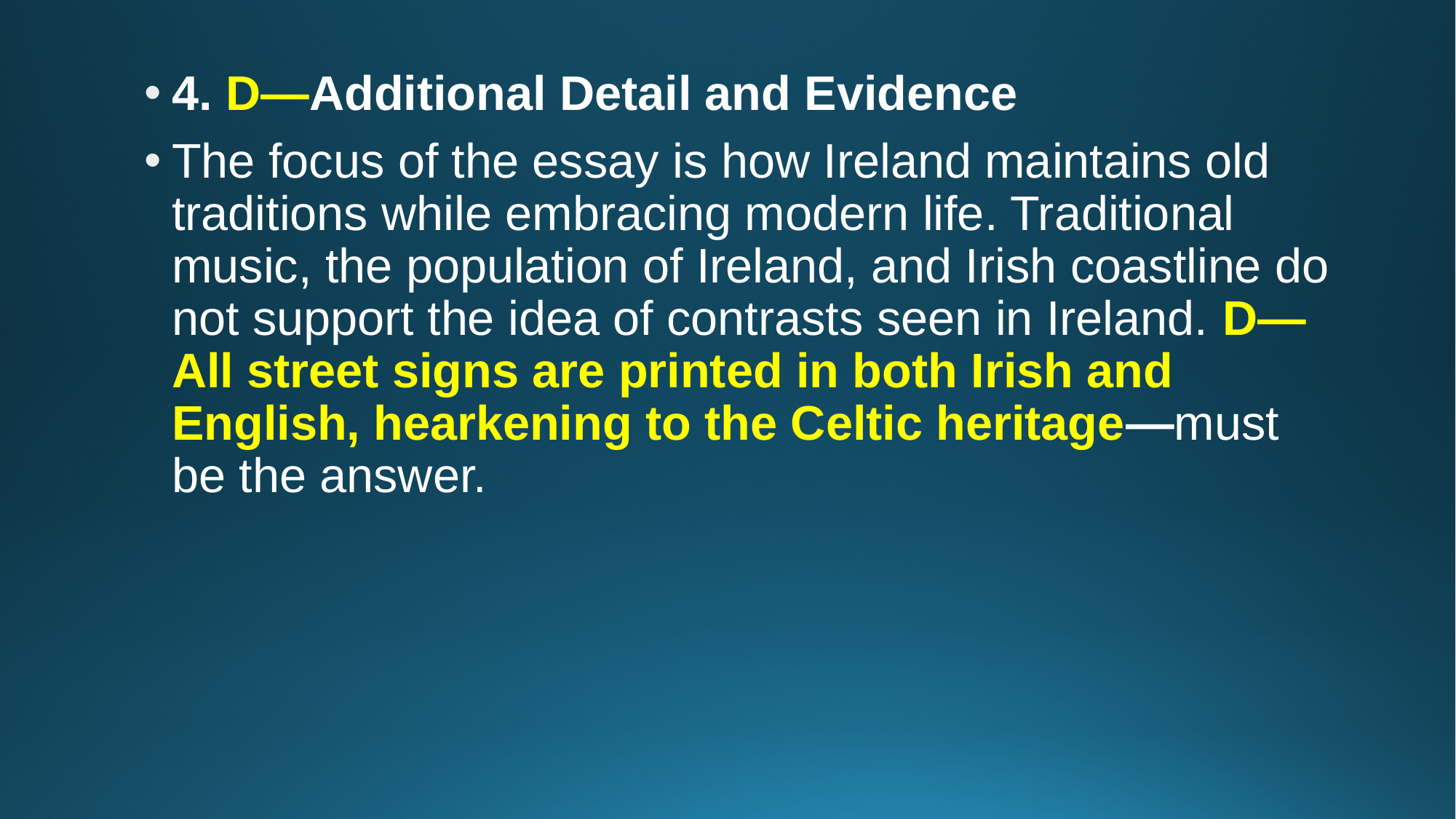

# 7
4. D—Additional Detail and Evidence
The focus of the essay is how Ireland maintains old traditions while embracing modern life. Traditional music, the population of Ireland, and Irish coastline do not support the idea of contrasts seen in Ireland. D—All street signs are printed in both Irish and English, hearkening to the Celtic heritage—must be the answer.